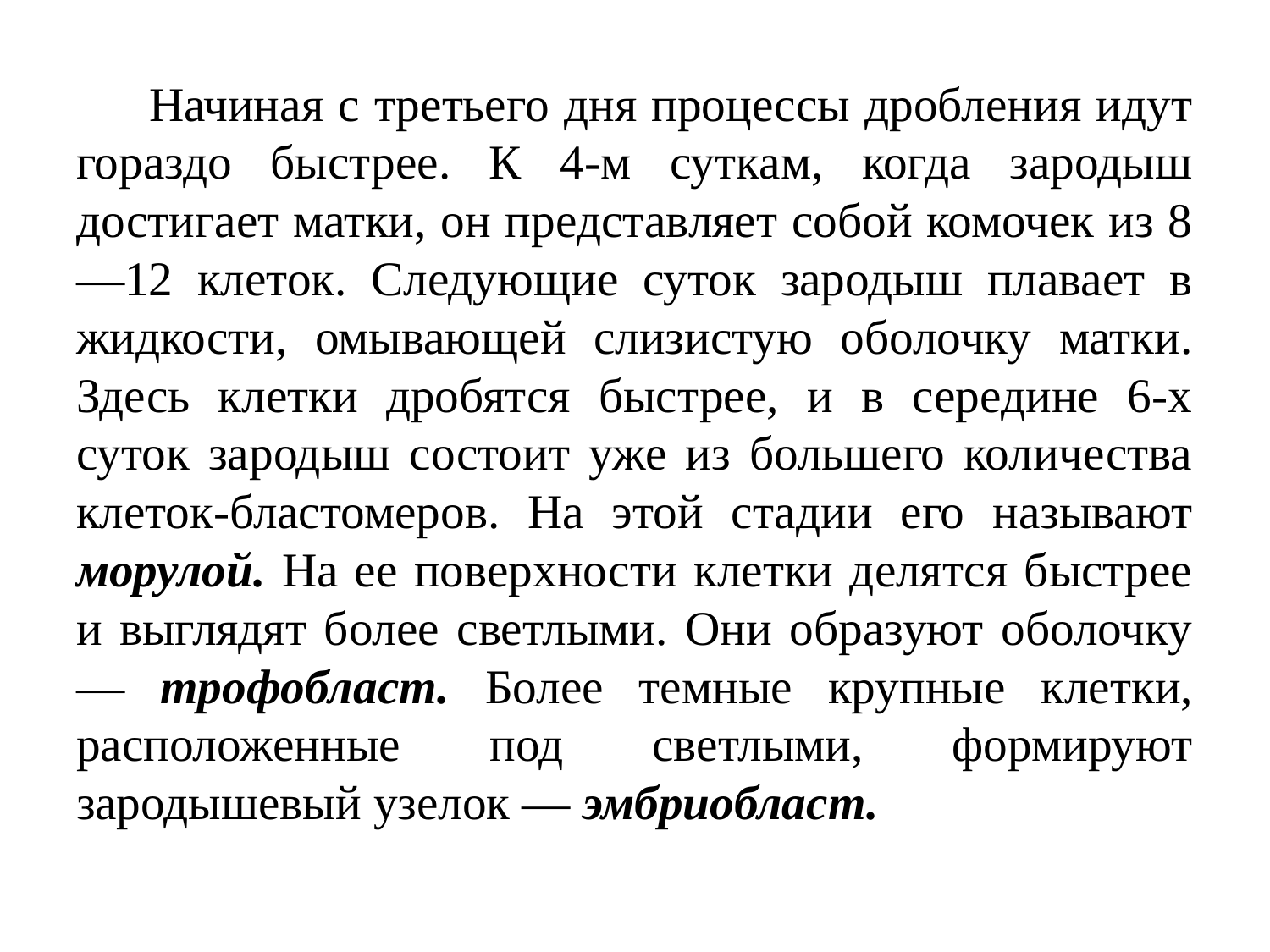

Начиная с третьего дня процессы дробления идут гораздо быстрее. К 4-м суткам, когда зародыш достигает матки, он представляет собой комочек из 8—12 клеток. Следующие суток зародыш плавает в жидкости, омывающей слизистую оболочку матки. Здесь клетки дробятся быстрее, и в середине 6-х суток зародыш состоит уже из большего количества клеток-бластомеров. На этой стадии его называют морулой. На ее поверхности клетки делятся быстрее и выглядят более светлыми. Они образуют оболочку — трофобласт. Более темные крупные клетки, расположенные под светлыми, формируют зародышевый узелок — эмбриобласт.